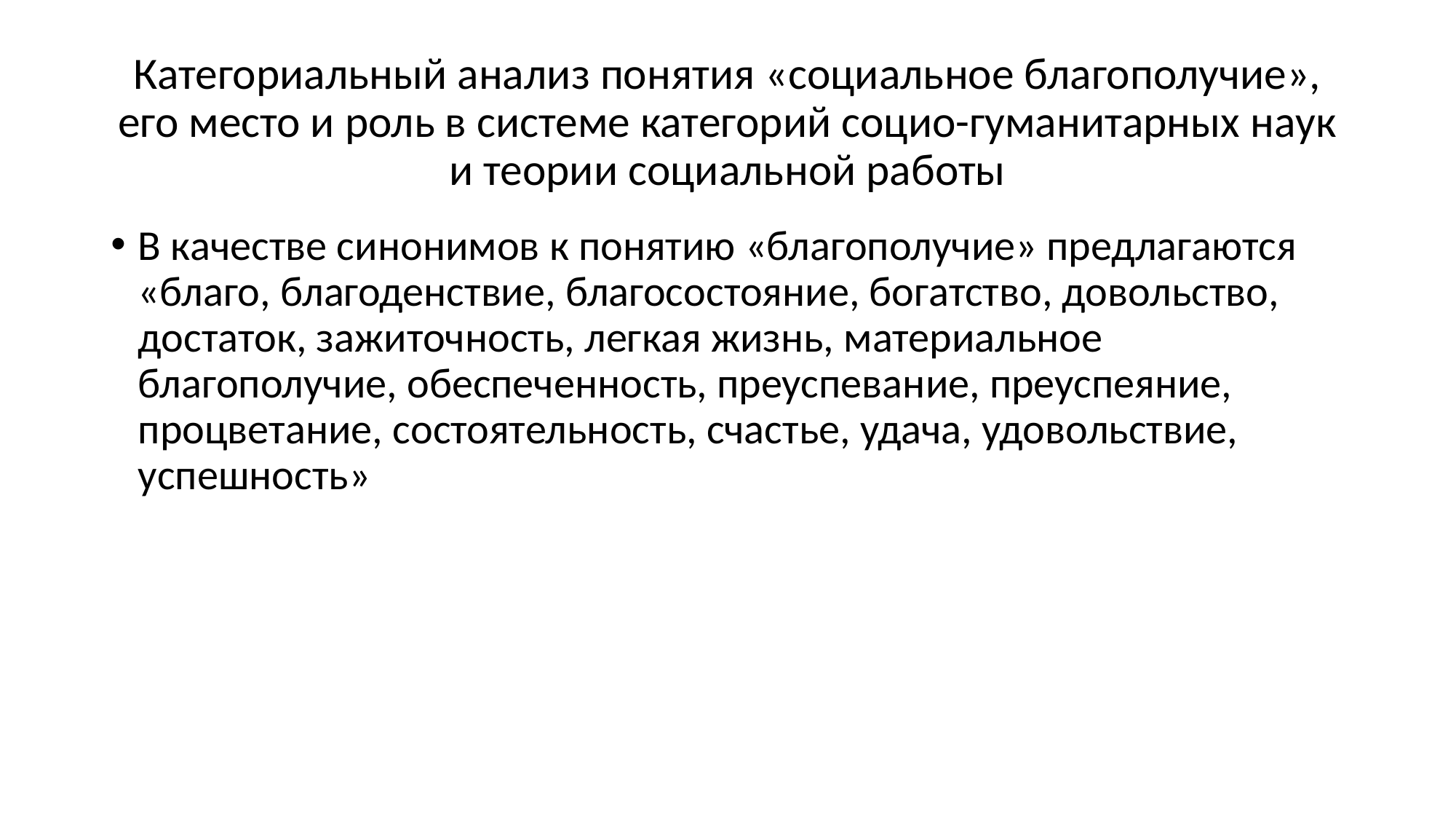

# Категориальный анализ понятия «социальное благополучие», его место и роль в системе категорий социо-гуманитарных наук и теории социальной работы
В качестве синонимов к понятию «благополучие» предлагаются «благо, благоденствие, благосостояние, богатство, довольство, достаток, зажиточность, легкая жизнь, материальное благополучие, обеспеченность, преуспевание, преуспеяние, процветание, состоятельность, счастье, удача, удовольствие, успешность»